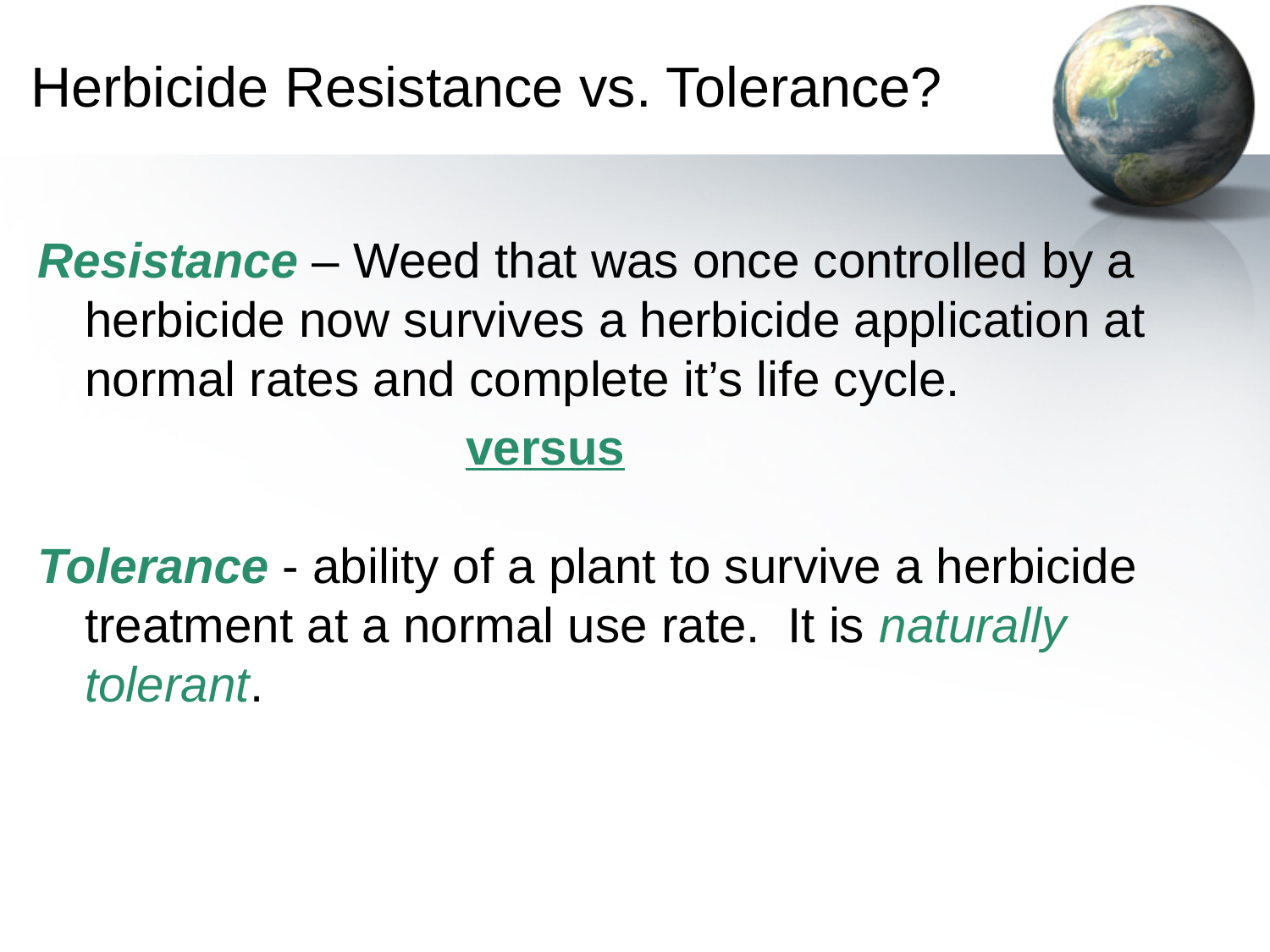

# Herbicide Resistance vs. Tolerance?
Resistance – Weed that was once controlled by a herbicide now survives a herbicide application at normal rates and complete it’s life cycle.
				versus

Tolerance - ability of a plant to survive a herbicide treatment at a normal use rate.  It is naturally tolerant.